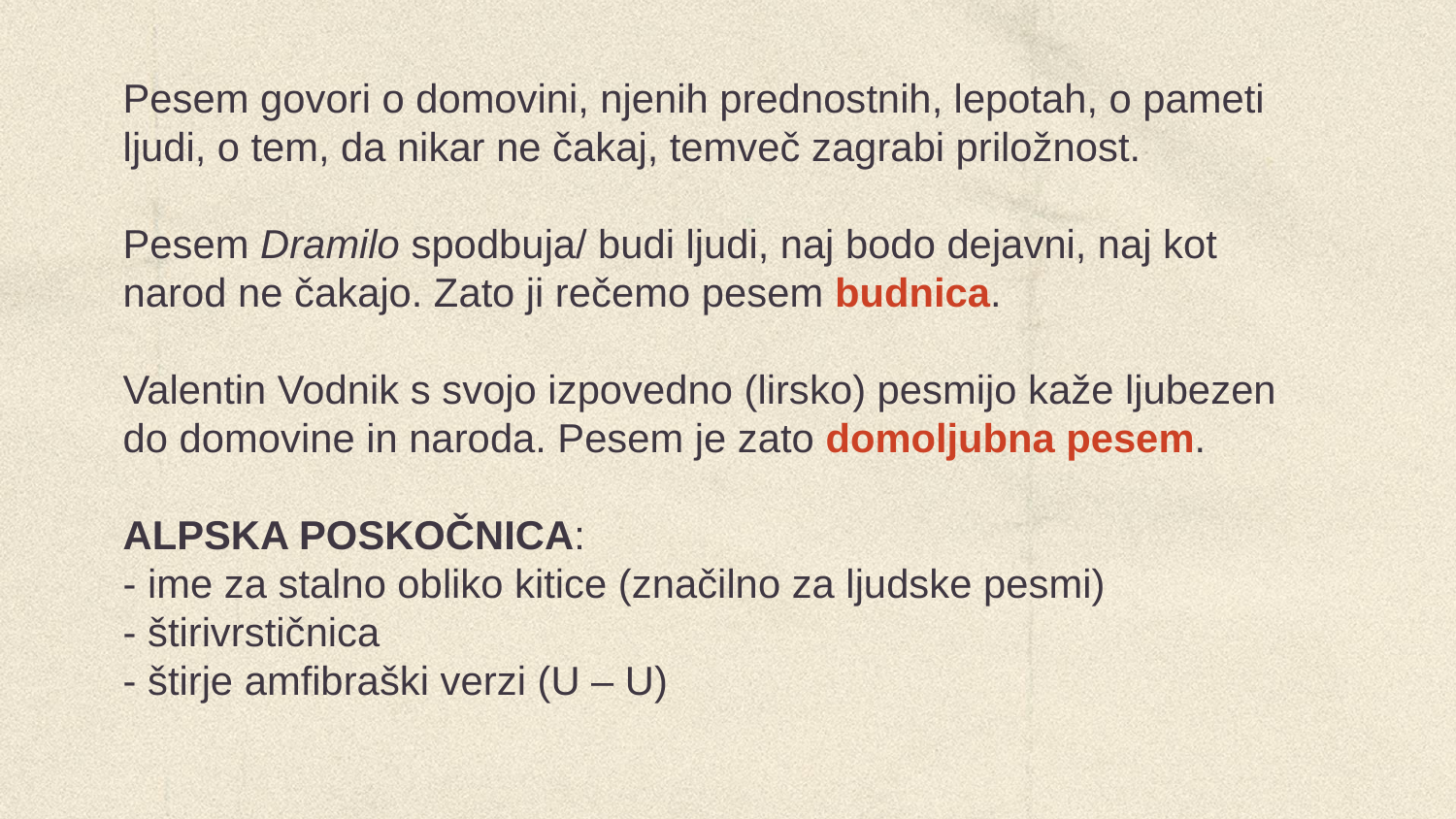

Pesem govori o domovini, njenih prednostnih, lepotah, o pameti ljudi, o tem, da nikar ne čakaj, temveč zagrabi priložnost.

Pesem Dramilo spodbuja/ budi ljudi, naj bodo dejavni, naj kot narod ne čakajo. Zato ji rečemo pesem budnica.

Valentin Vodnik s svojo izpovedno (lirsko) pesmijo kaže ljubezen do domovine in naroda. Pesem je zato domoljubna pesem.

ALPSKA POSKOČNICA:
- ime za stalno obliko kitice (značilno za ljudske pesmi)
- štirivrstičnica
- štirje amfibraški verzi (U – U)